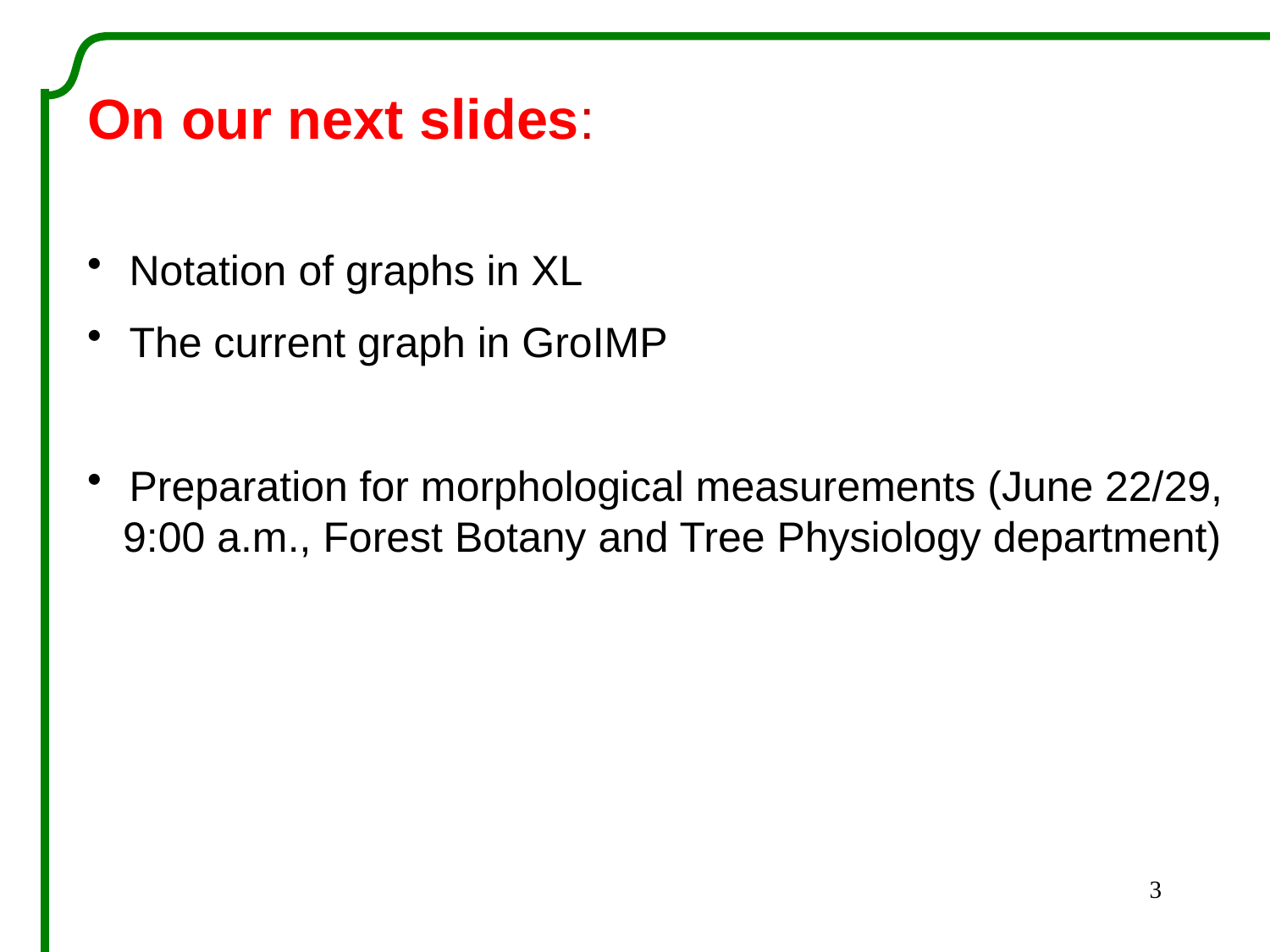

On our next slides:

 Notation of graphs in XL
 The current graph in GroIMP

 Preparation for morphological measurements (June 22/29,
   9:00 a.m., Forest Botany and Tree Physiology department)

3